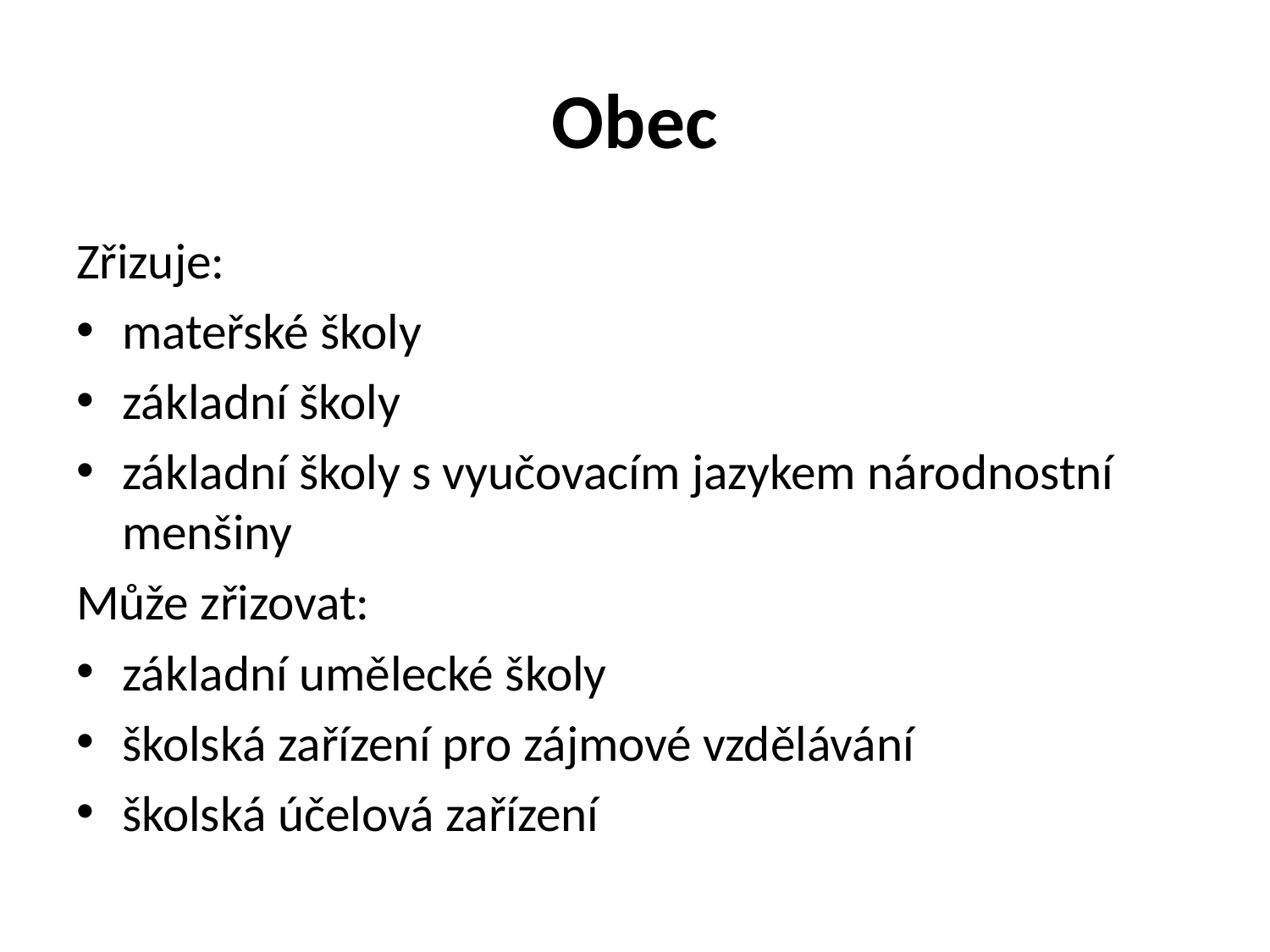

# Obec
Zřizuje:
mateřské školy
základní školy
základní školy s vyučovacím jazykem národnostní menšiny
Může zřizovat:
základní umělecké školy
školská zařízení pro zájmové vzdělávání
školská účelová zařízení